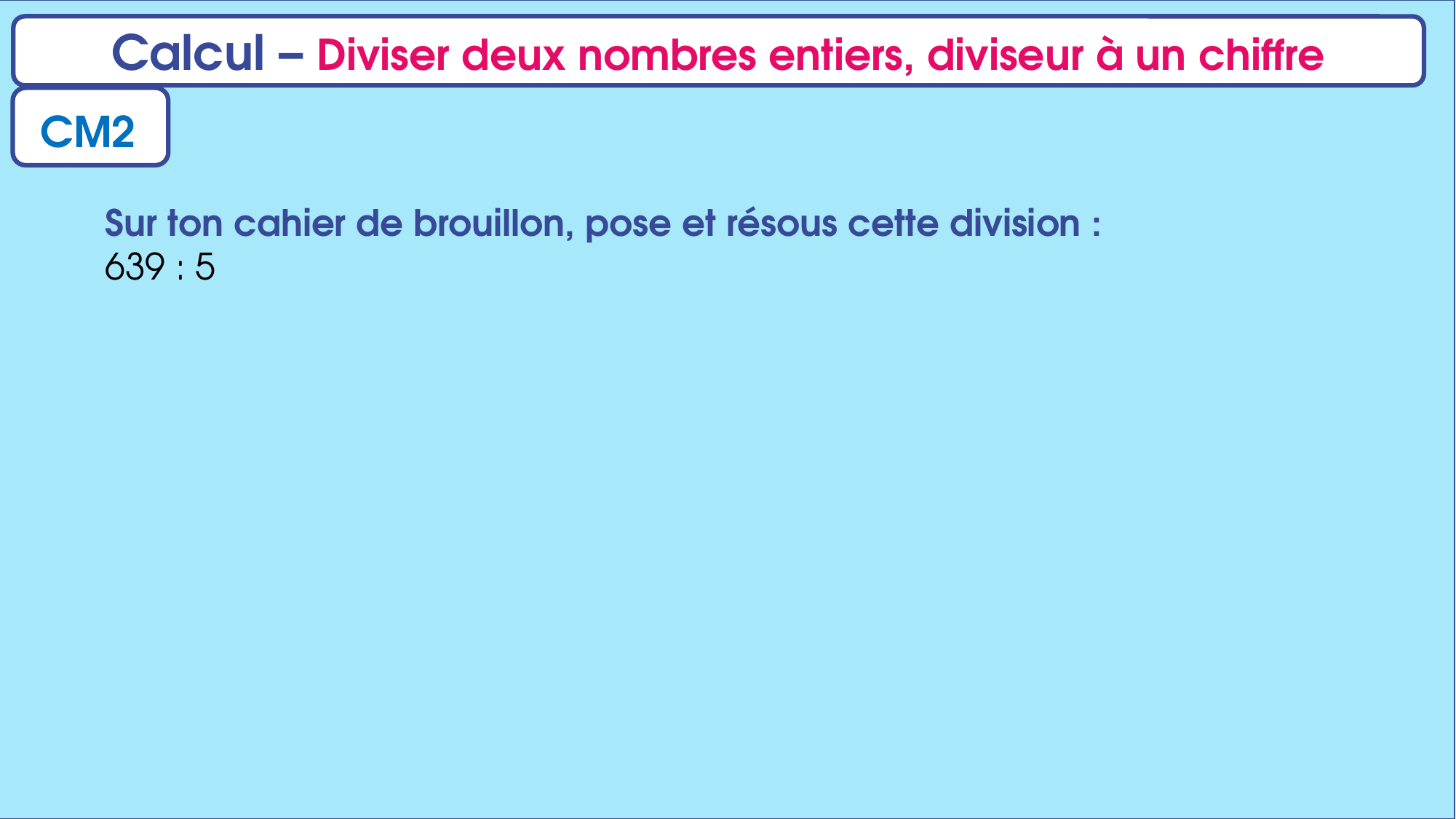

Calcul – Diviser deux nombres entiers, diviseur à un chiffre

CM2
Sur ton cahier de brouillon, pose et résous cette division :
639 : 5
www.maitresseherisson.com